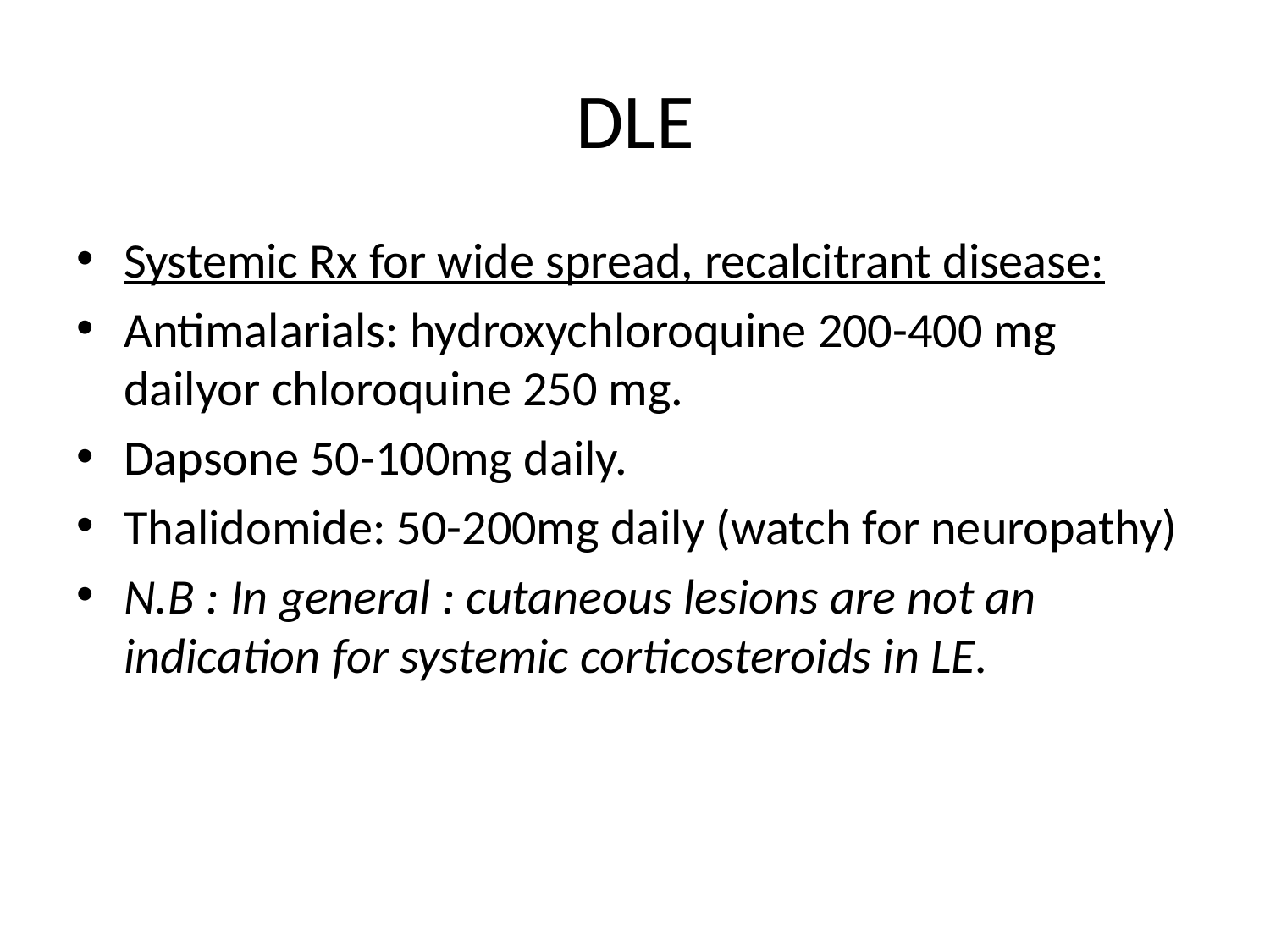

# DLE
Systemic Rx for wide spread, recalcitrant disease:
Antimalarials: hydroxychloroquine 200-400 mg dailyor chloroquine 250 mg.
Dapsone 50-100mg daily.
Thalidomide: 50-200mg daily (watch for neuropathy)
N.B : In general : cutaneous lesions are not an indication for systemic corticosteroids in LE.